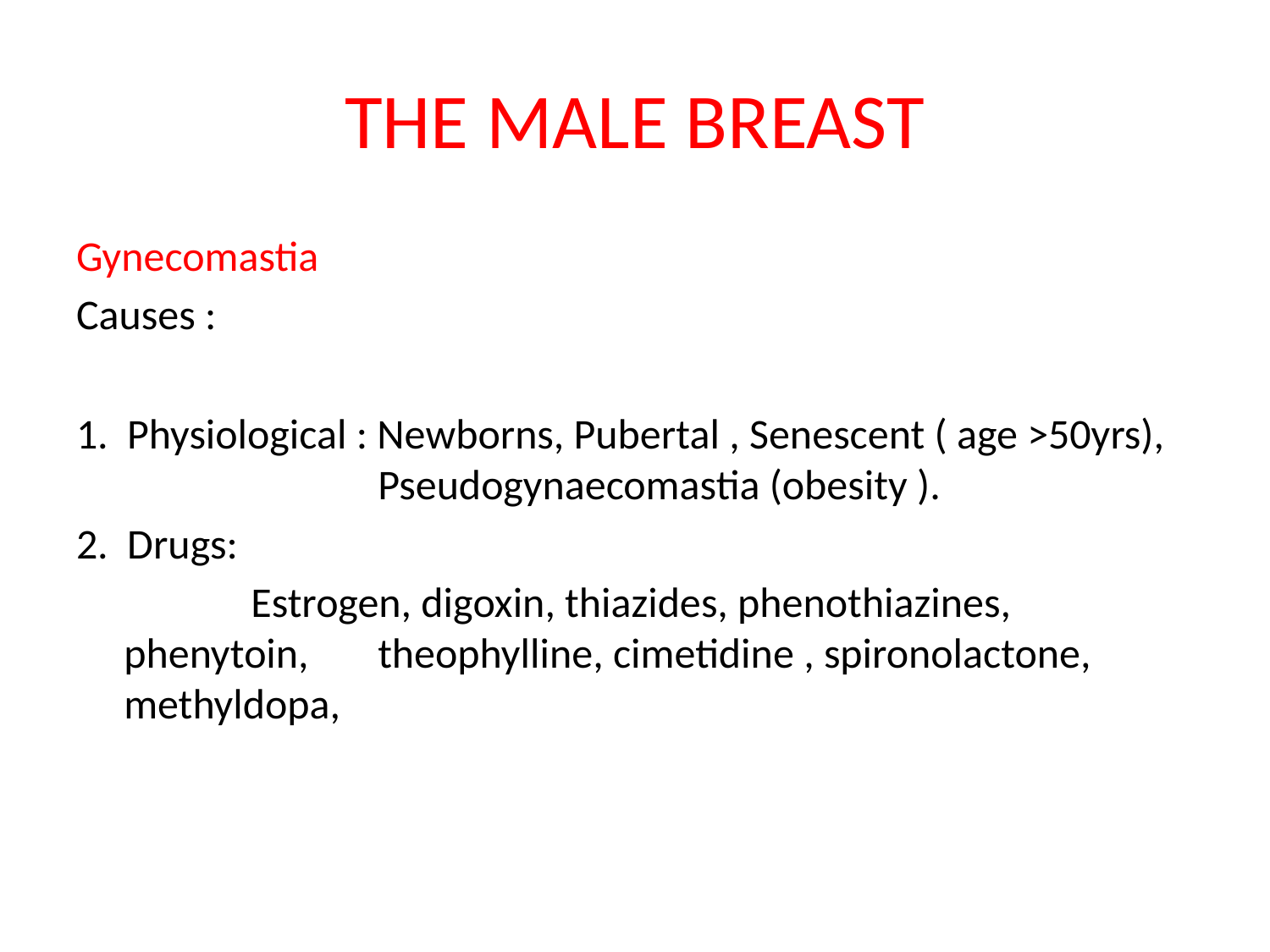

# THE MALE BREAST
Gynecomastia
Causes :

1.  Physiological : Newborns, Pubertal , Senescent ( age >50yrs), 		Pseudogynaecomastia (obesity ).
2.  Drugs:
		Estrogen, digoxin, thiazides, phenothiazines, phenytoin, 	theophylline, cimetidine , spironolactone, methyldopa,